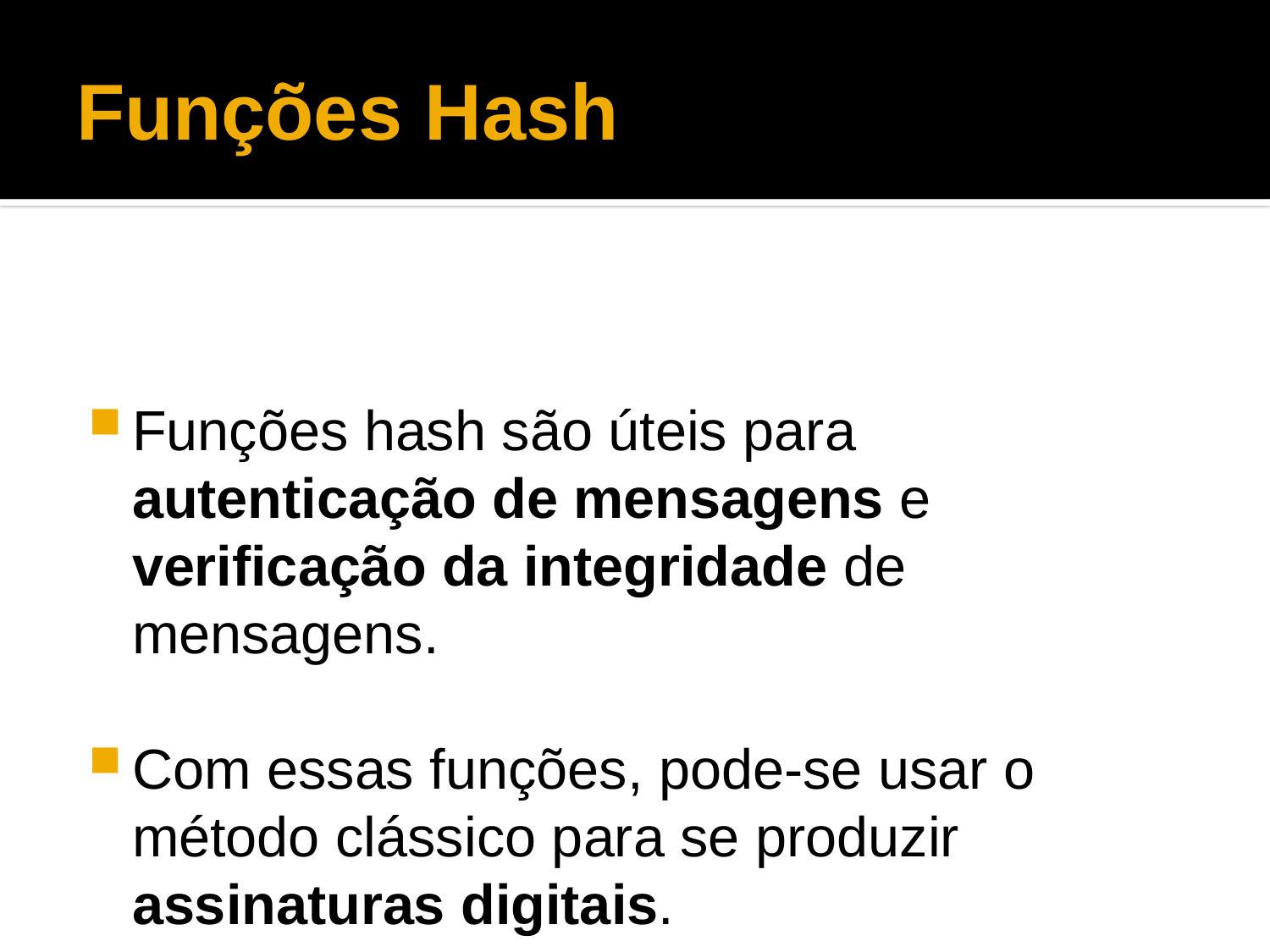

# Funções Hash

Funções hash são úteis para autenticação de mensagens e verificação da integridade de mensagens.

Com essas funções, pode-se usar o método clássico para se produzir assinaturas digitais.